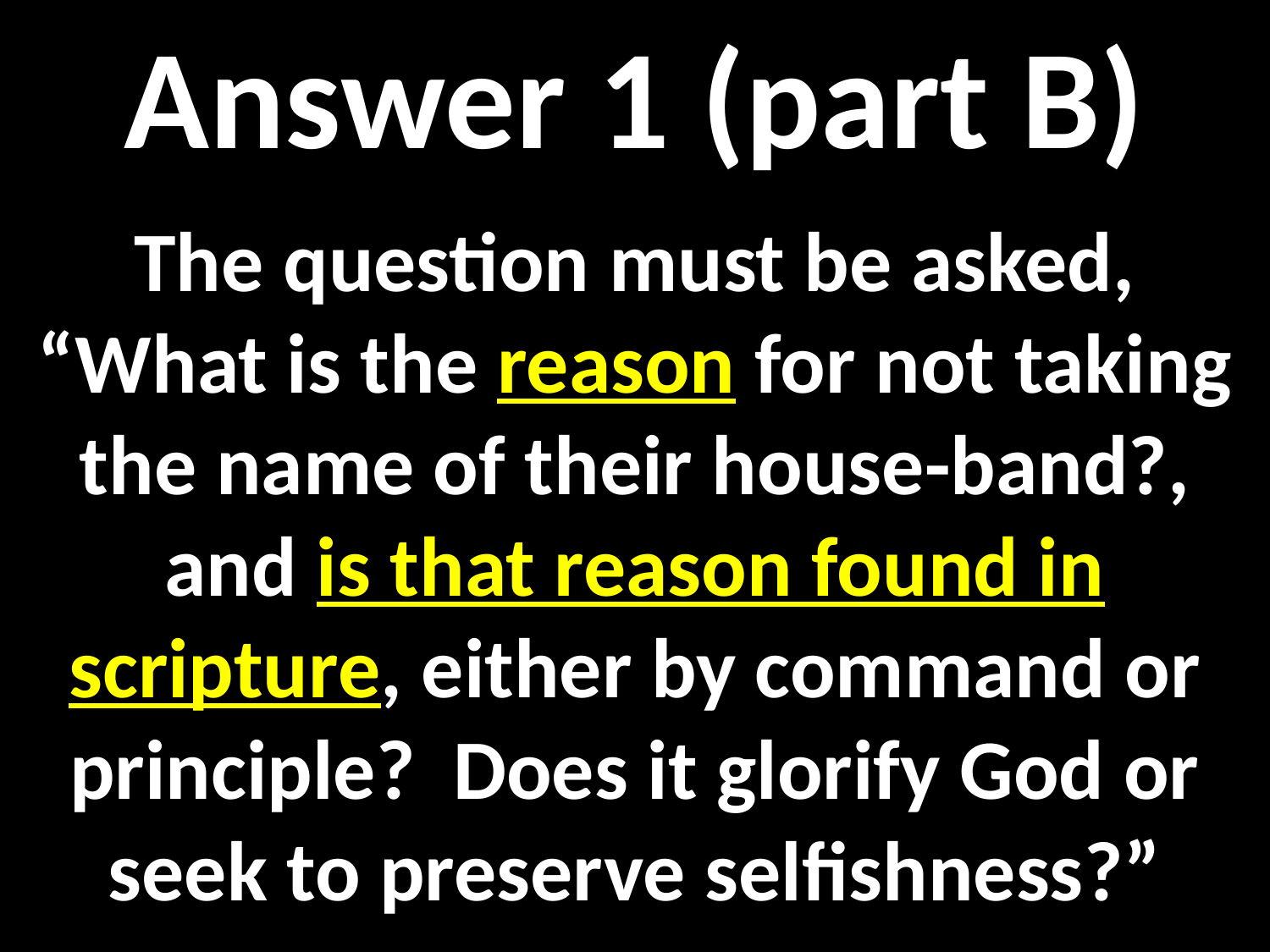

Answer 1 (part B)
The question must be asked, “What is the reason for not taking the name of their house-band?, and is that reason found in scripture, either by command or principle?  Does it glorify God or seek to preserve selfishness?”